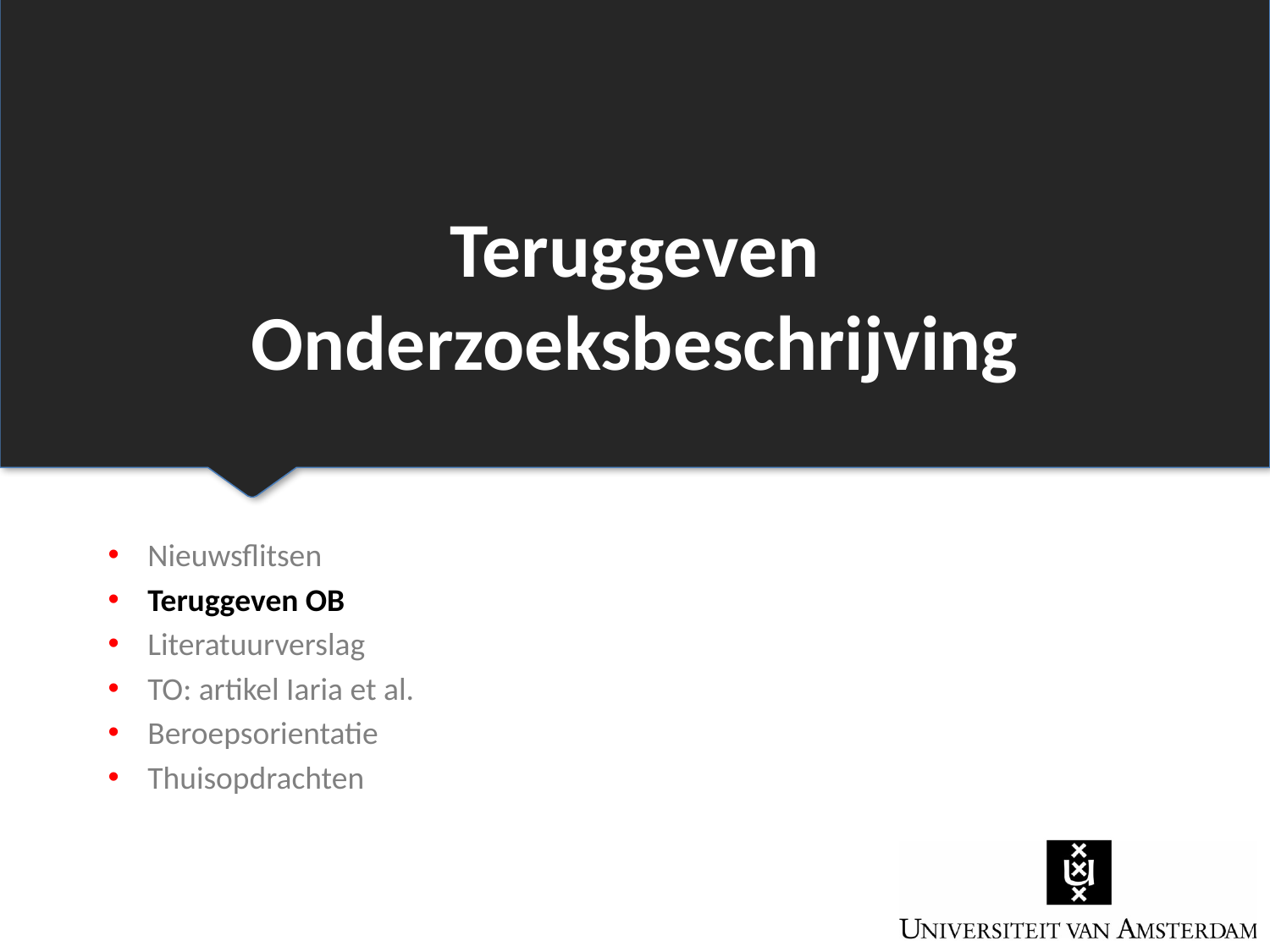

# Teruggeven Onderzoeksbeschrijving
Nieuwsflitsen
Teruggeven OB
Literatuurverslag
TO: artikel Iaria et al.
Beroepsorientatie
Thuisopdrachten